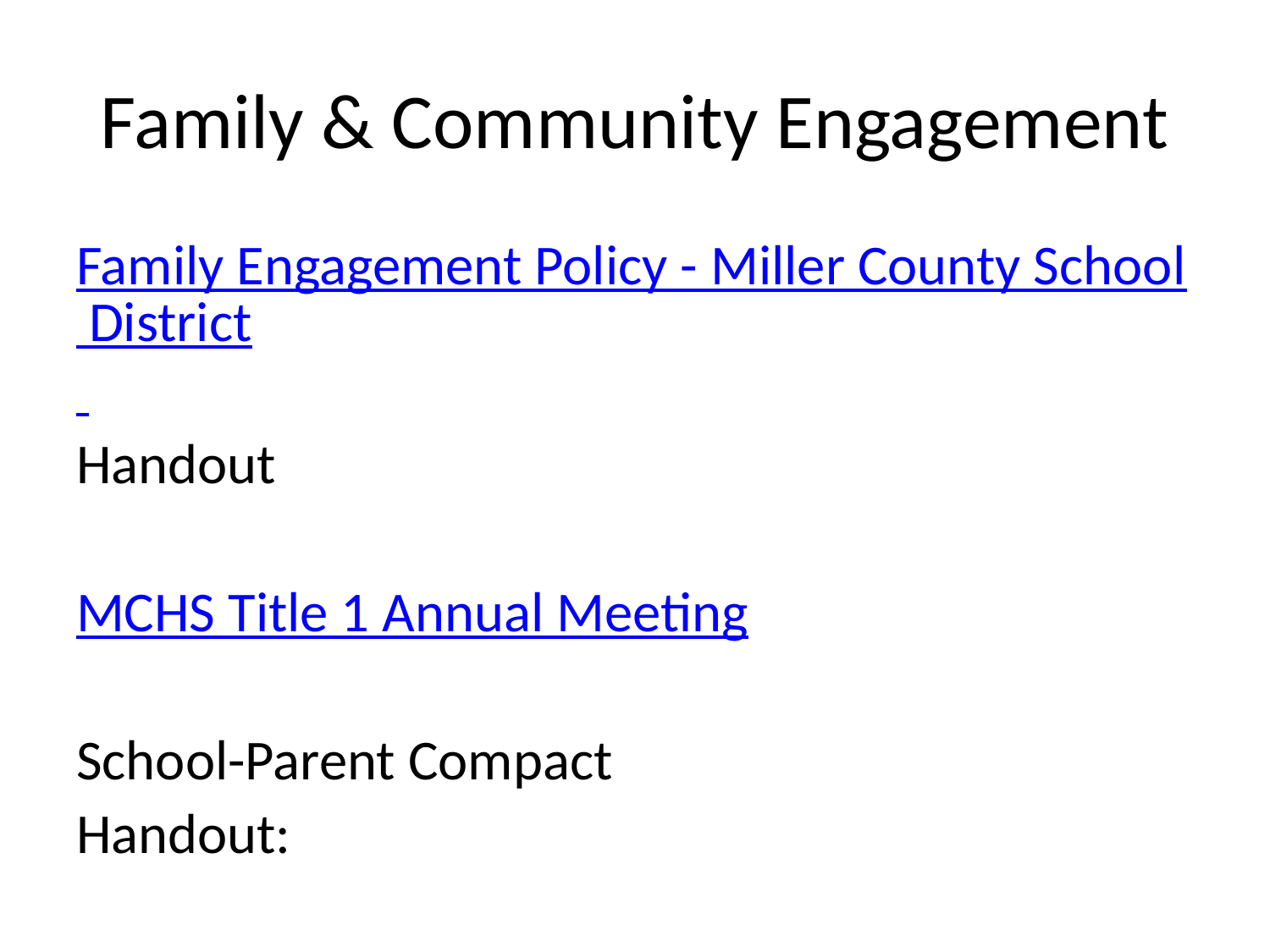

# Family & Community Engagement
Family Engagement Policy - Miller County School District
Handout

MCHS Title 1 Annual Meeting

School-Parent Compact
Handout: